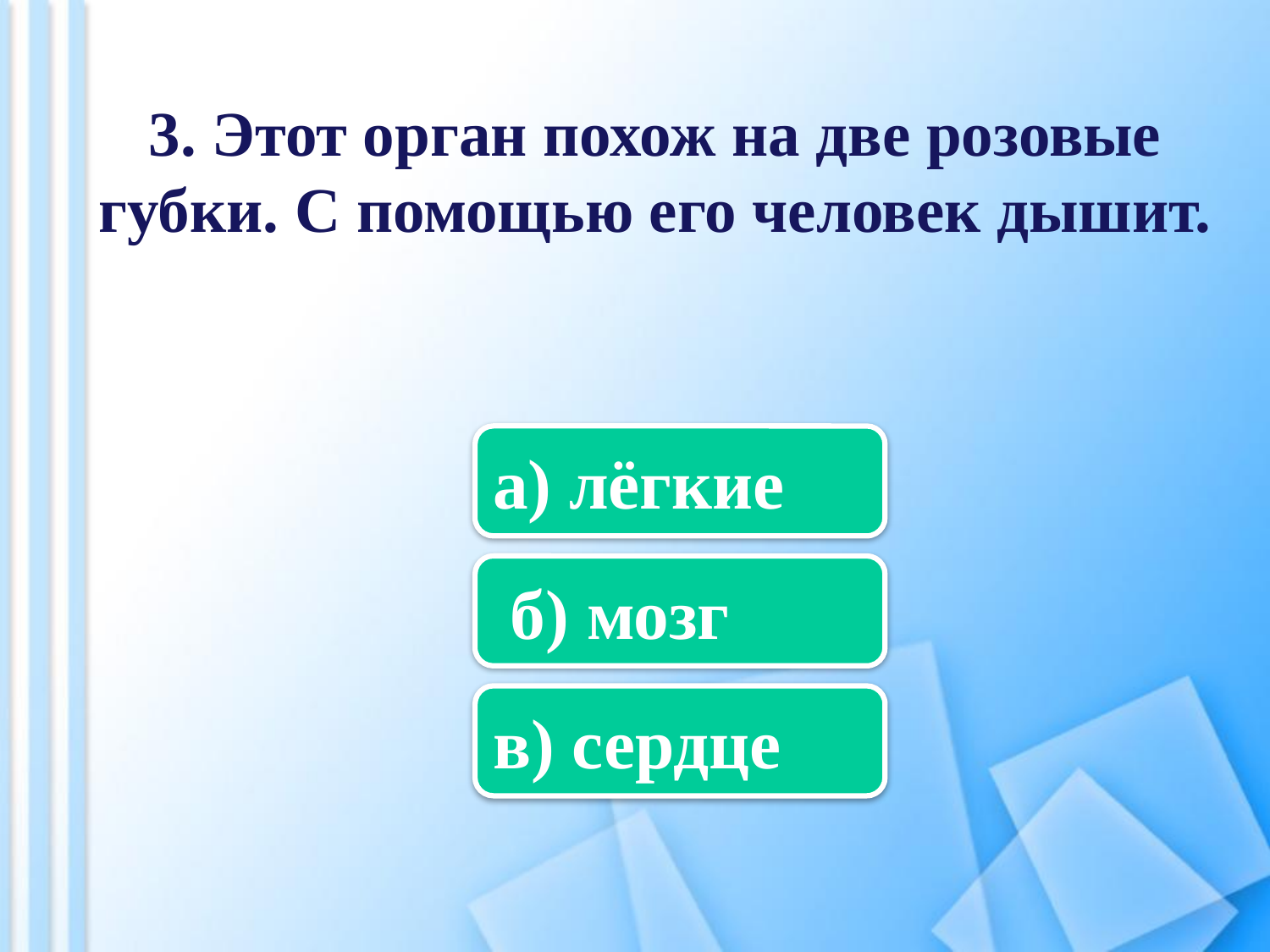

3. Этот орган похож на две розовые губки. С помощью его человек дышит.
а) лёгкие
 б) мозг

в) сердце